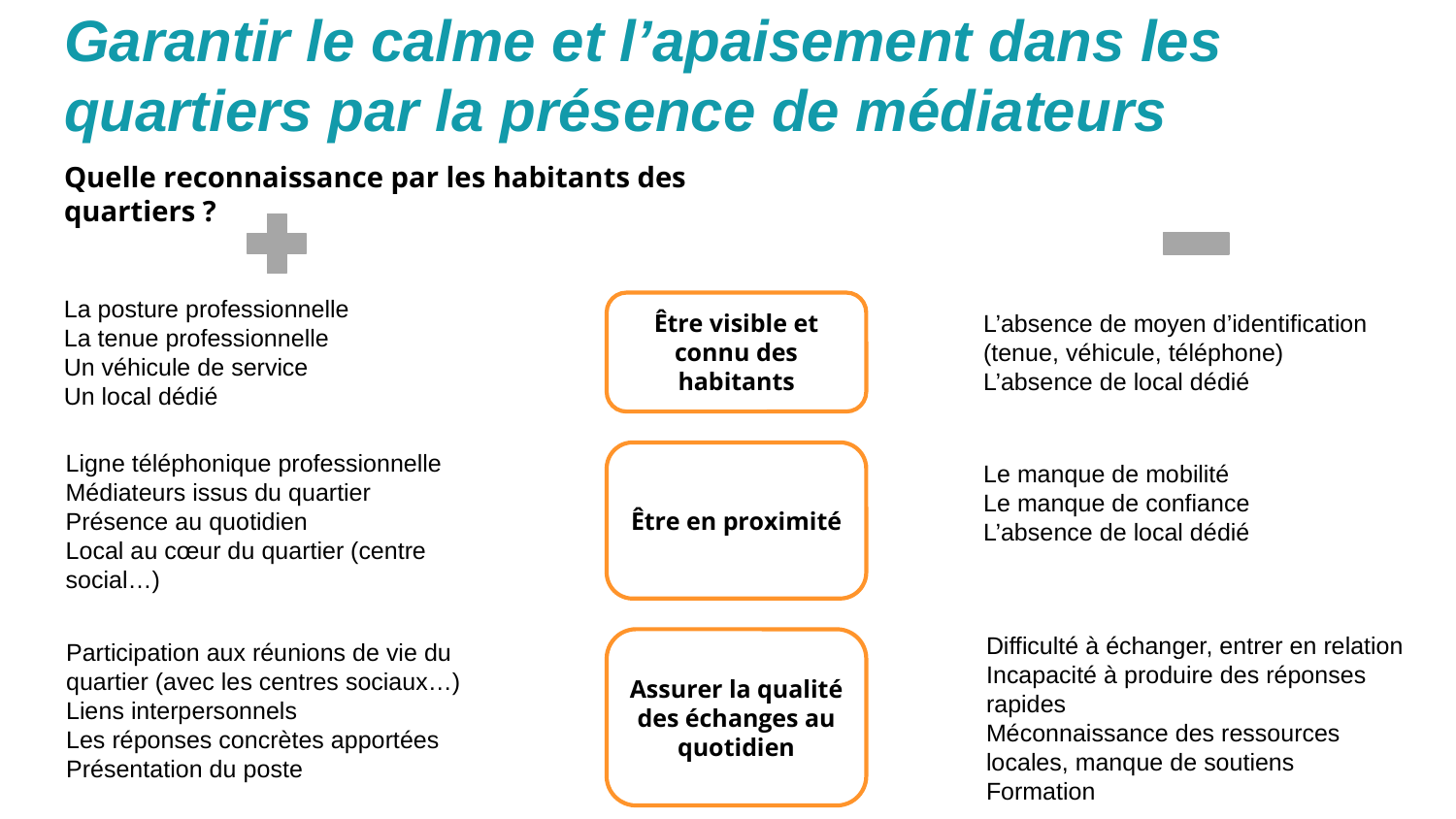

# Garantir le calme et l’apaisement dans les quartiers par la présence de médiateurs
Quelle reconnaissance par les habitants des quartiers ?

La posture professionnelle
La tenue professionnelle
Un véhicule de service
Un local dédié
Être visible et connu des habitants
L’absence de moyen d’identification (tenue, véhicule, téléphone)
L’absence de local dédié
Ligne téléphonique professionnelle
Médiateurs issus du quartier
Présence au quotidien
Local au cœur du quartier (centre social…)
Être en proximité
Le manque de mobilité
Le manque de confiance
L’absence de local dédié
Difficulté à échanger, entrer en relation
Incapacité à produire des réponses rapides
Méconnaissance des ressources locales, manque de soutiens
Formation
Participation aux réunions de vie du quartier (avec les centres sociaux…)
Liens interpersonnels
Les réponses concrètes apportées
Présentation du poste
Assurer la qualité des échanges au quotidien